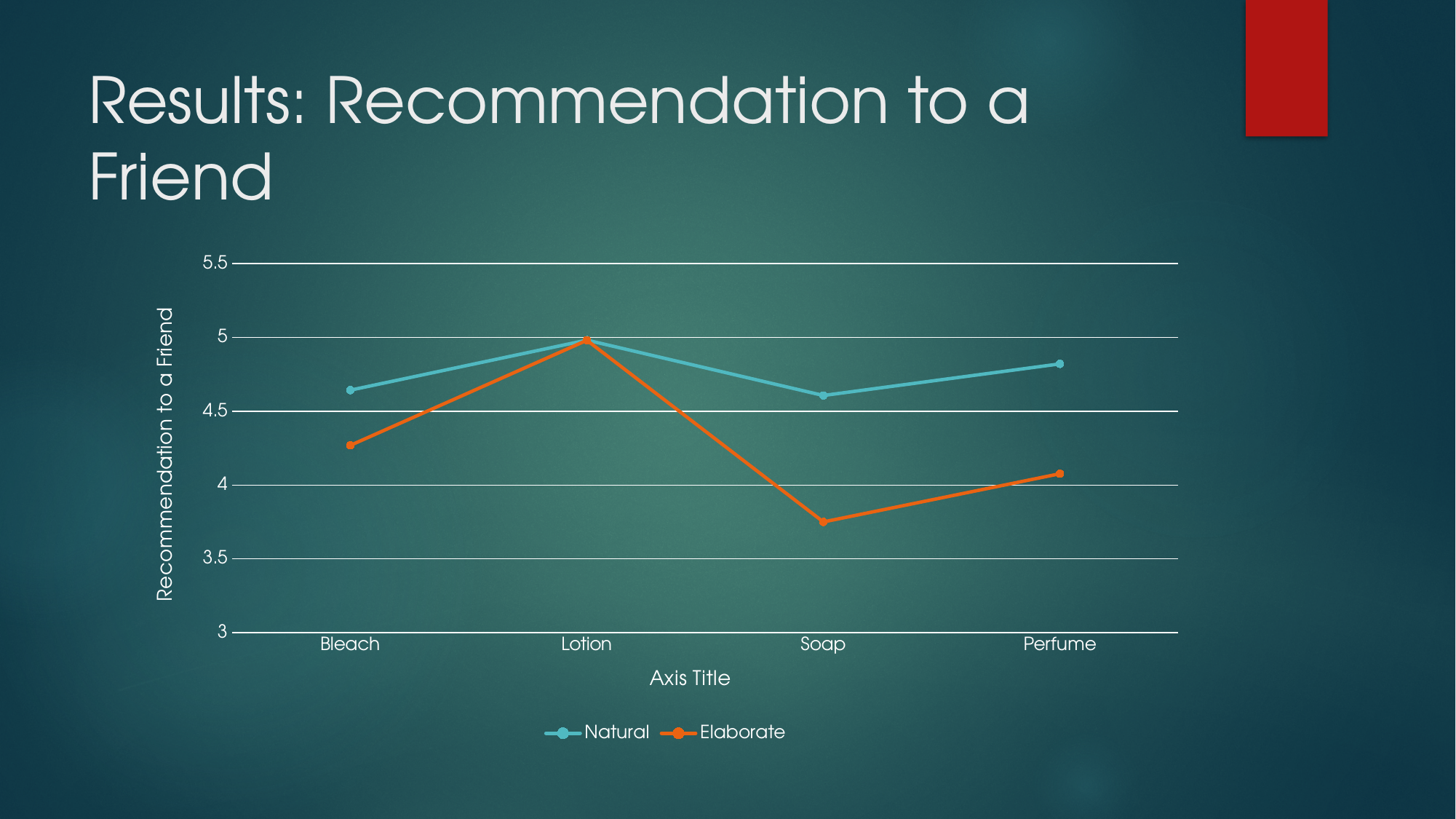

# Results: Recommendation to a Friend

### Chart

| Category | Natural | Elaborate |
|---|---|---|
| Bleach | 4.643 | 4.269 |
| Lotion | 4.982 | 4.981 |
| Soap | 4.607 | 3.75 |
| Perfume | 4.821 | 4.077 |